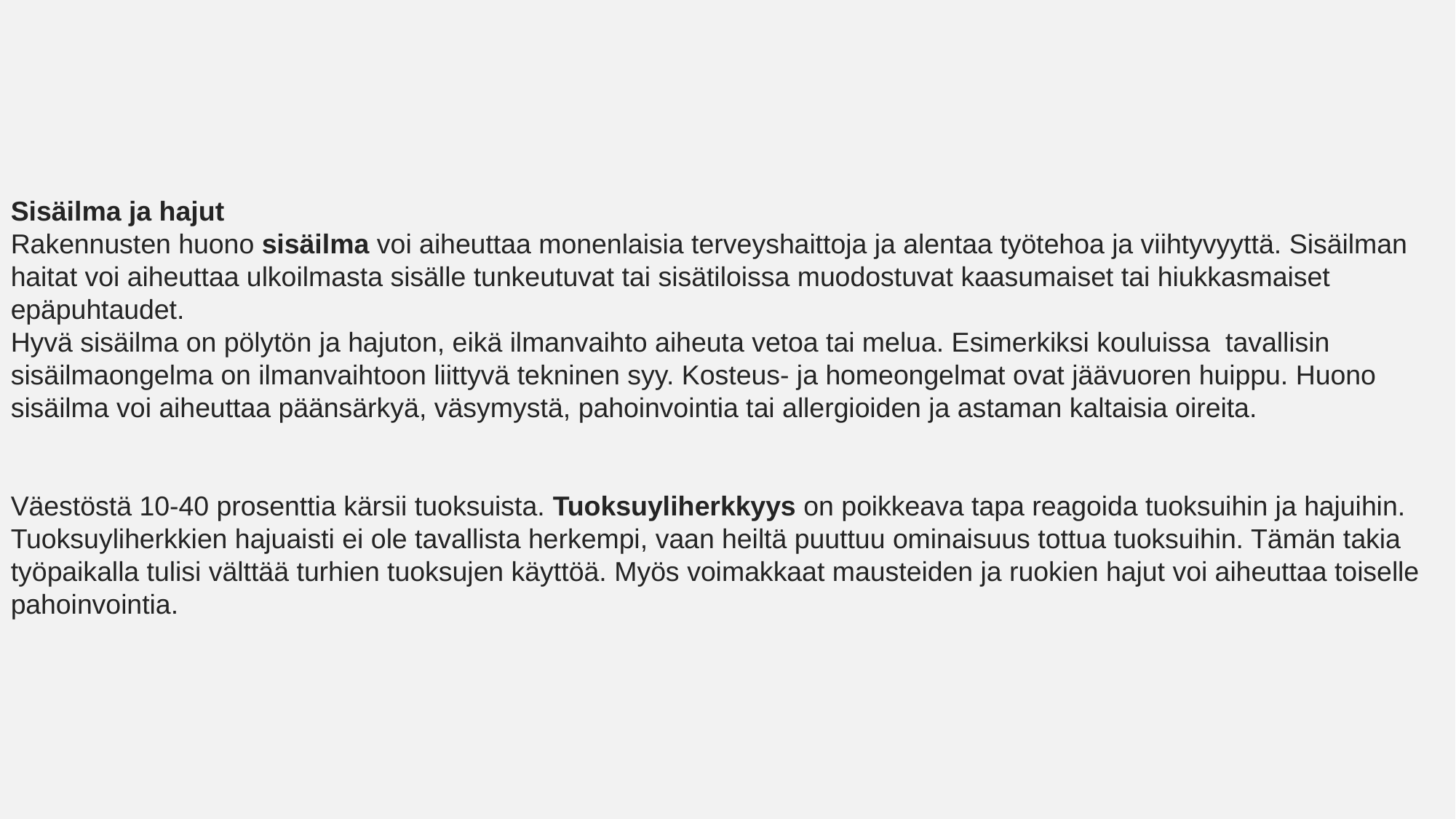

Sisäilma ja hajut
Rakennusten huono sisäilma voi aiheuttaa monenlaisia terveyshaittoja ja alentaa työtehoa ja viihtyvyyttä. Sisäilman haitat voi aiheuttaa ulkoilmasta sisälle tunkeutuvat tai sisätiloissa muodostuvat kaasumaiset tai hiukkasmaiset epäpuhtaudet.
Hyvä sisäilma on pölytön ja hajuton, eikä ilmanvaihto aiheuta vetoa tai melua. Esimerkiksi kouluissa  tavallisin sisäilmaongelma on ilmanvaihtoon liittyvä tekninen syy. Kosteus- ja homeongelmat ovat jäävuoren huippu. Huono sisäilma voi aiheuttaa päänsärkyä, väsymystä, pahoinvointia tai allergioiden ja astaman kaltaisia oireita.

Väestöstä 10-40 prosenttia kärsii tuoksuista. Tuoksuyliherkkyys on poikkeava tapa reagoida tuoksuihin ja hajuihin. Tuoksuyliherkkien hajuaisti ei ole tavallista herkempi, vaan heiltä puuttuu ominaisuus tottua tuoksuihin. Tämän takia työpaikalla tulisi välttää turhien tuoksujen käyttöä. Myös voimakkaat mausteiden ja ruokien hajut voi aiheuttaa toiselle pahoinvointia.